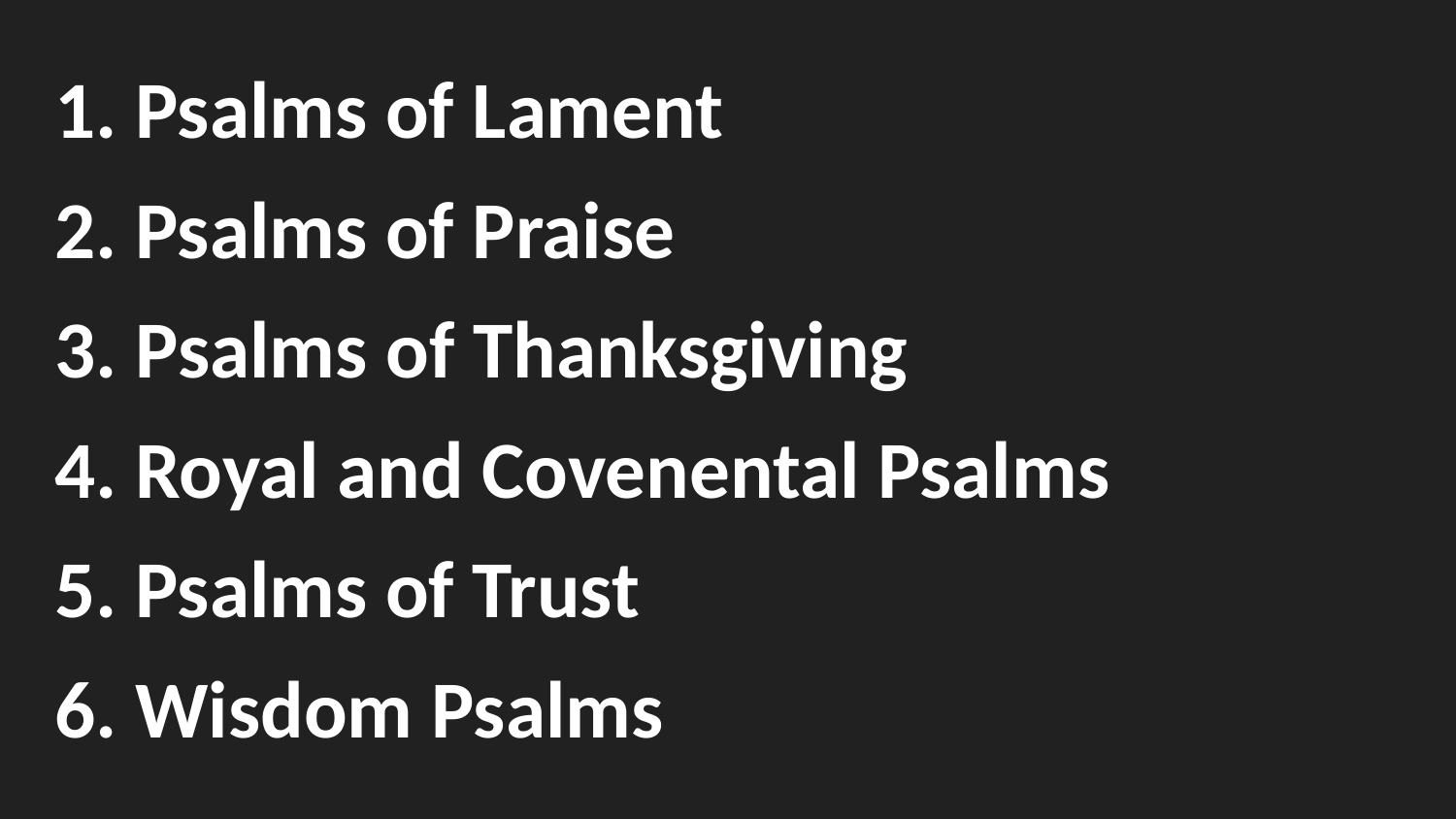

1. Psalms of Lament
2. Psalms of Praise
3. Psalms of Thanksgiving
4. Royal and Covenental Psalms
5. Psalms of Trust
6. Wisdom Psalms